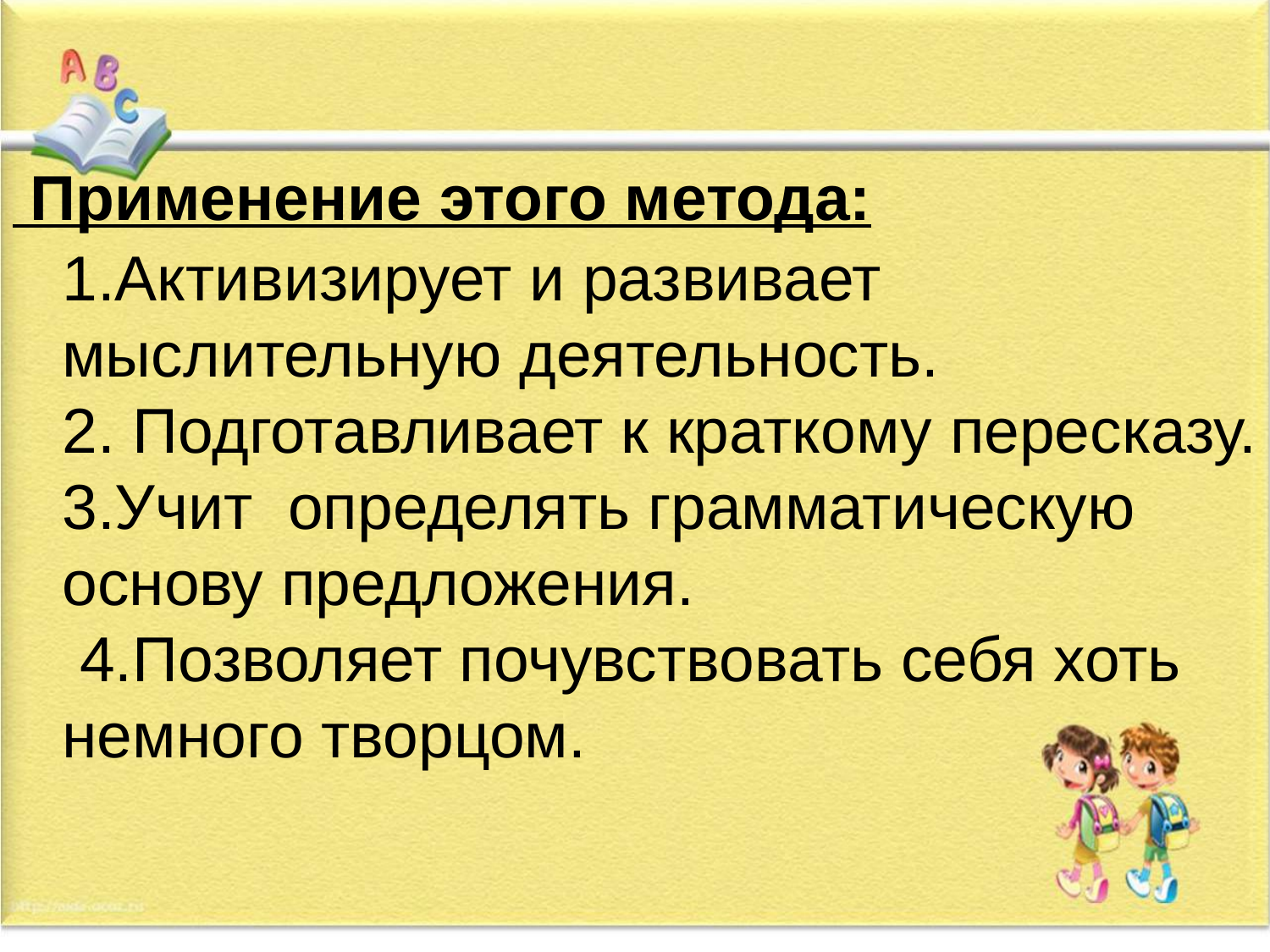

Применение этого метода:

1.Активизирует и развивает мыслительную деятельность.
2. Подготавливает к краткому пересказу.
3.Учит  определять грамматическую основу предложения.
 4.Позволяет почувствовать себя хоть немного творцом.